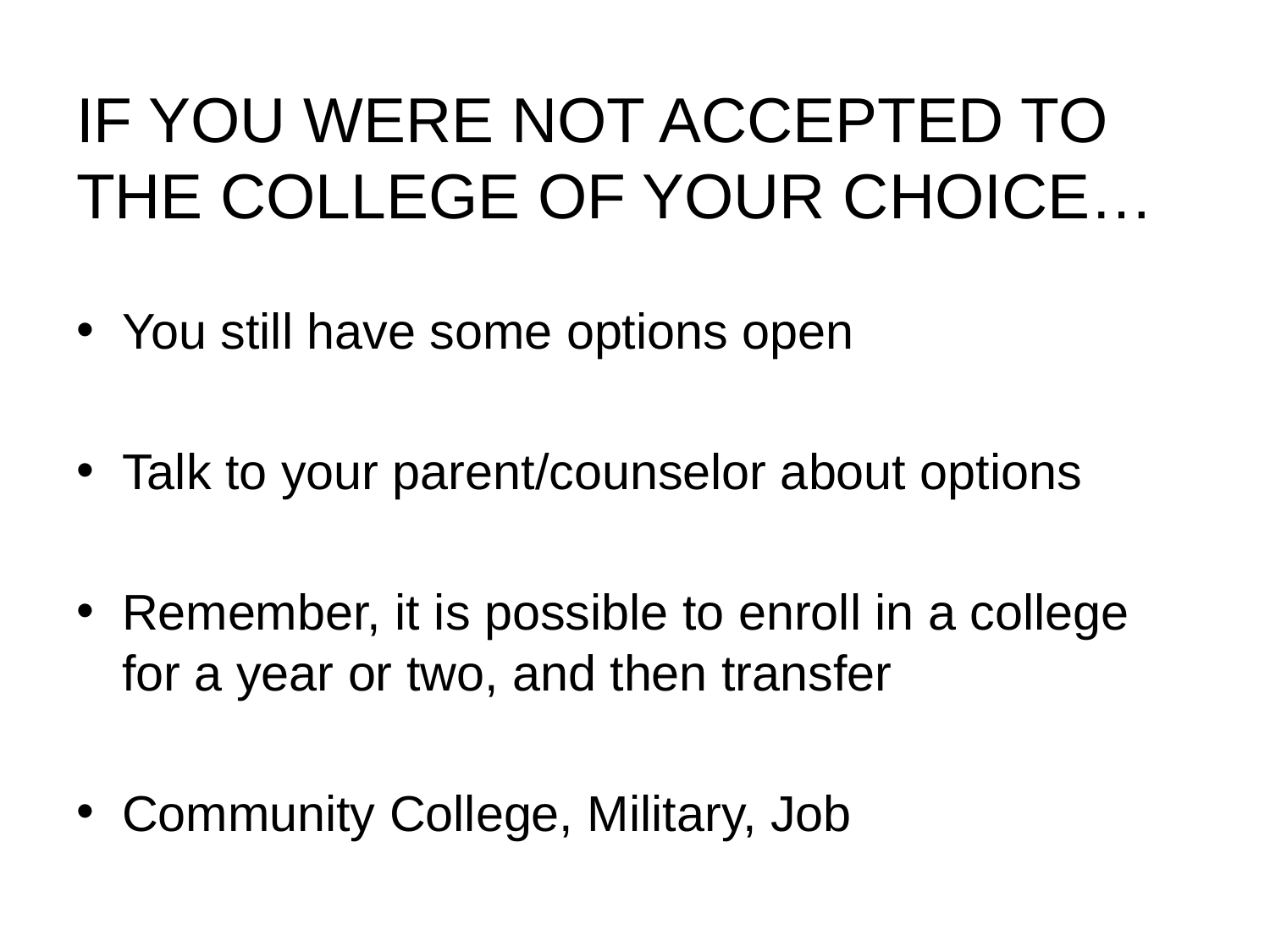

# IF YOU WERE NOT ACCEPTED TO THE COLLEGE OF YOUR CHOICE…

You still have some options open

Talk to your parent/counselor about options

Remember, it is possible to enroll in a college for a year or two, and then transfer

Community College, Military, Job